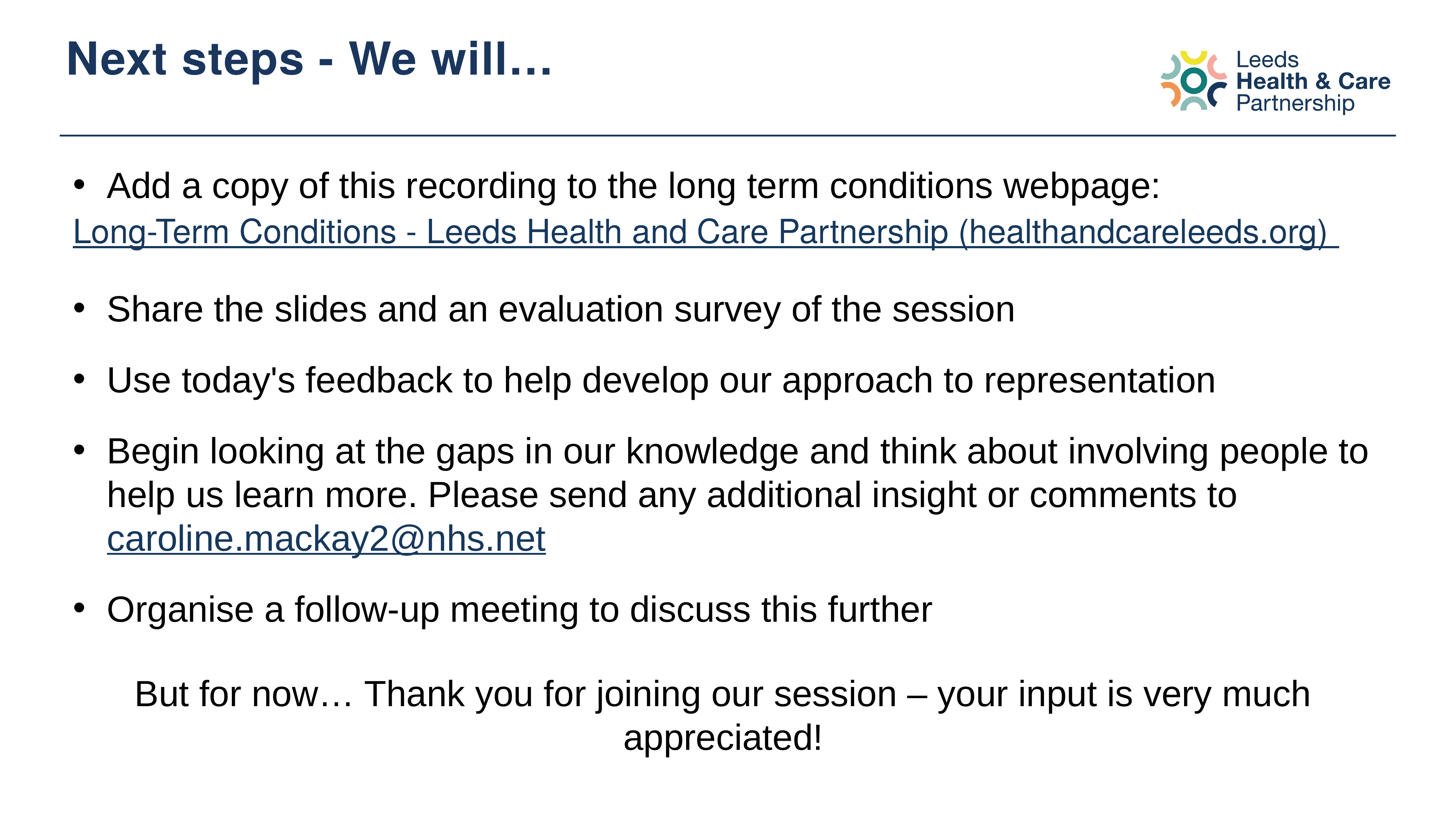

# Next steps - We will…
Add a copy of this recording to the long term conditions webpage:
Long-Term Conditions - Leeds Health and Care Partnership (healthandcareleeds.org)

Share the slides and an evaluation survey of the session

Use today's feedback to help develop our approach to representation

Begin looking at the gaps in our knowledge and think about involving people to help us learn more. Please send any additional insight or comments to caroline.mackay2@nhs.net

Organise a follow-up meeting to discuss this further

But for now… Thank you for joining our session – your input is very much appreciated!